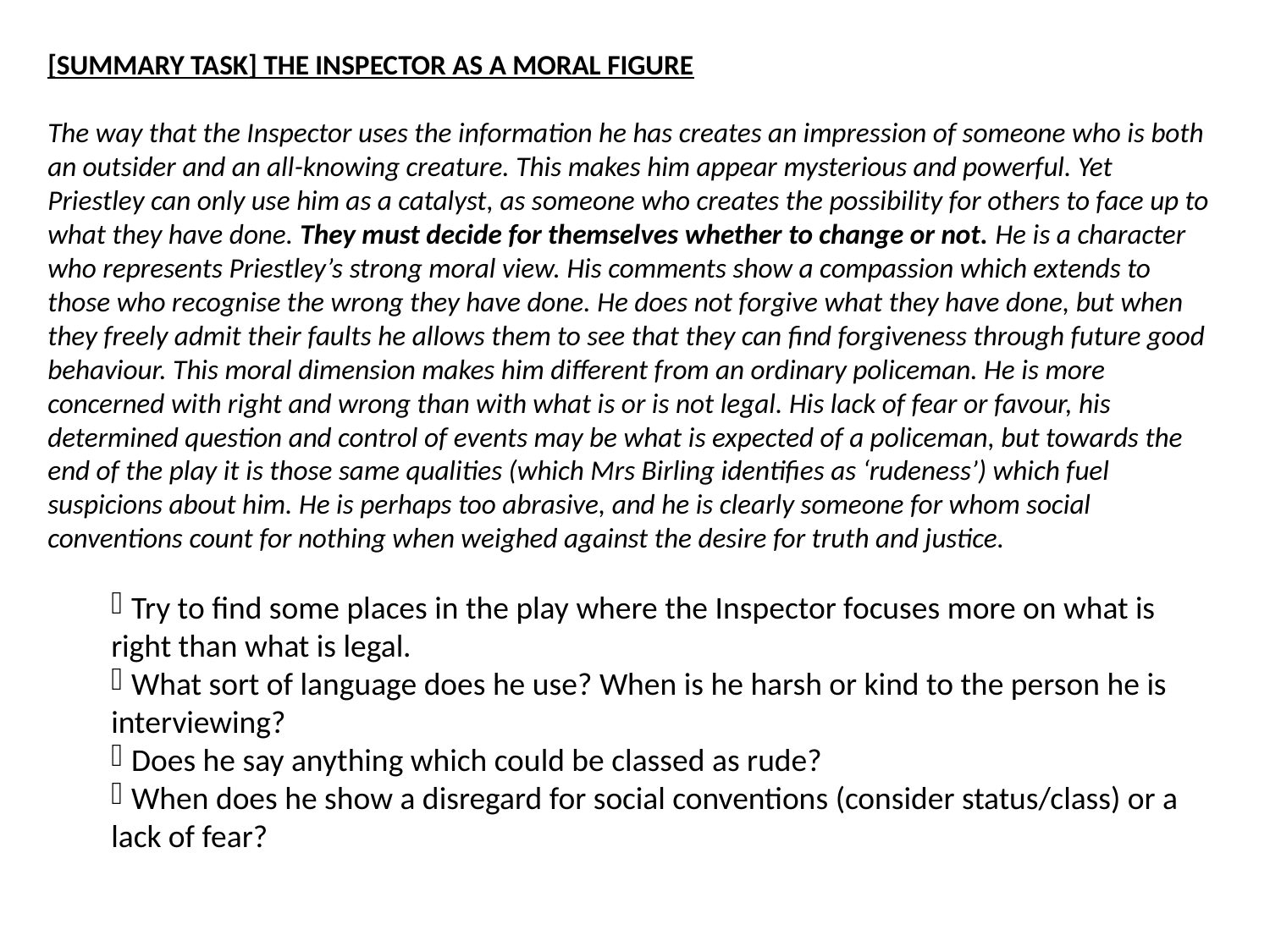

[SUMMARY TASK] THE INSPECTOR AS A MORAL FIGURE

The way that the Inspector uses the information he has creates an impression of someone who is both an outsider and an all-knowing creature. This makes him appear mysterious and powerful. Yet Priestley can only use him as a catalyst, as someone who creates the possibility for others to face up to what they have done. They must decide for themselves whether to change or not. He is a character who represents Priestley’s strong moral view. His comments show a compassion which extends to those who recognise the wrong they have done. He does not forgive what they have done, but when they freely admit their faults he allows them to see that they can find forgiveness through future good behaviour. This moral dimension makes him different from an ordinary policeman. He is more concerned with right and wrong than with what is or is not legal. His lack of fear or favour, his determined question and control of events may be what is expected of a policeman, but towards the end of the play it is those same qualities (which Mrs Birling identifies as ‘rudeness’) which fuel suspicions about him. He is perhaps too abrasive, and he is clearly someone for whom social conventions count for nothing when weighed against the desire for truth and justice.

 Try to find some places in the play where the Inspector focuses more on what is right than what is legal.
 What sort of language does he use? When is he harsh or kind to the person he is interviewing?
 Does he say anything which could be classed as rude?
 When does he show a disregard for social conventions (consider status/class) or a lack of fear?